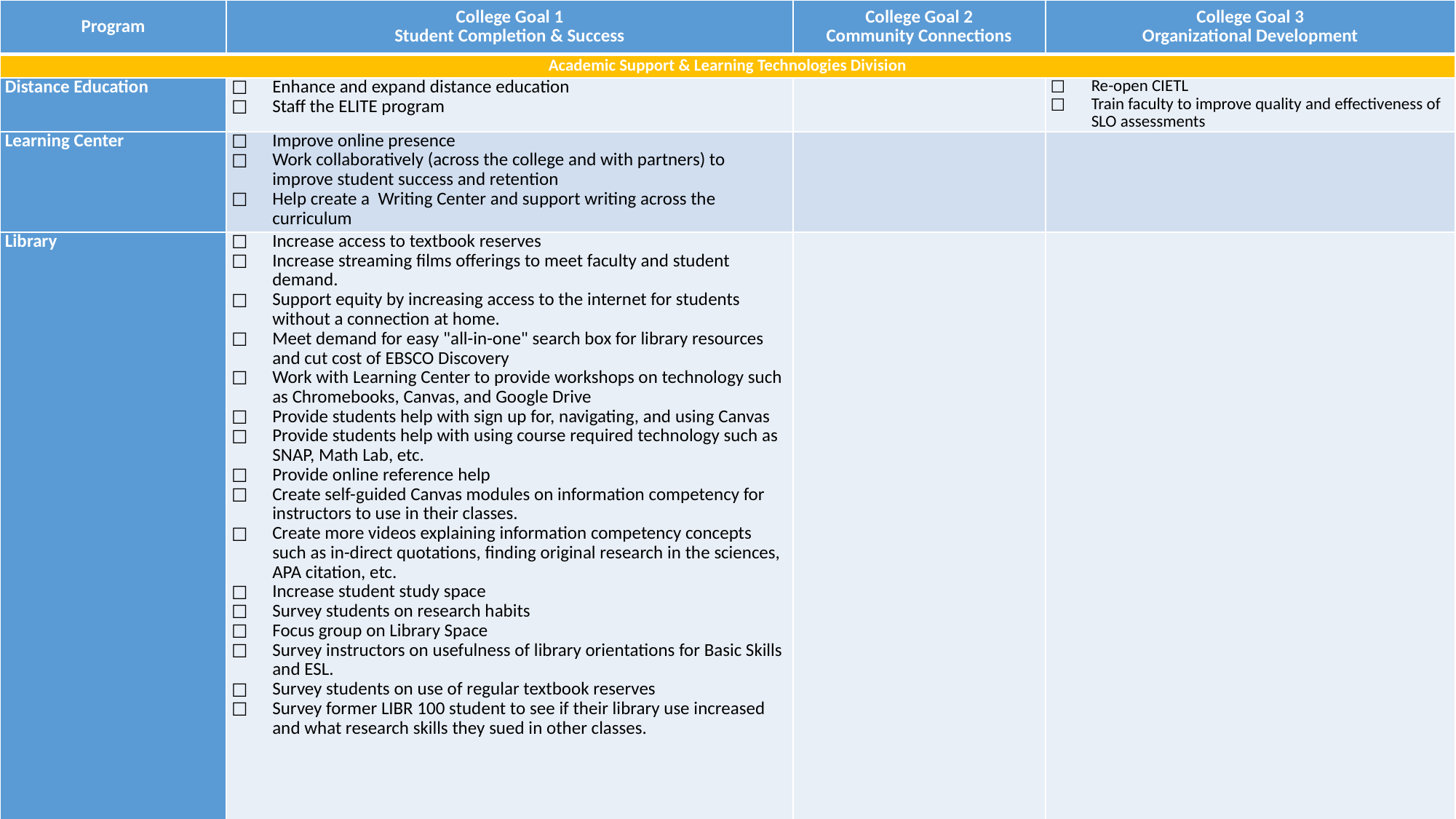

| Program | College Goal 1 Student Completion & Success | College Goal 2 Community Connections | College Goal 3 Organizational Development |
| --- | --- | --- | --- |
| Academic Support & Learning Technologies Division |  |  |  |
| Distance Education | Enhance and expand distance education Staff the ELITE program |  | Re-open CIETL Train faculty to improve quality and effectiveness of SLO assessments |
| Learning Center | Improve online presence Work collaboratively (across the college and with partners) to improve student success and retention Help create a Writing Center and support writing across the curriculum |  |  |
| Library | Increase access to textbook reserves Increase streaming films offerings to meet faculty and student demand. Support equity by increasing access to the internet for students without a connection at home. Meet demand for easy "all-in-one" search box for library resources and cut cost of EBSCO Discovery Work with Learning Center to provide workshops on technology such as Chromebooks, Canvas, and Google Drive Provide students help with sign up for, navigating, and using Canvas Provide students help with using course required technology such as SNAP, Math Lab, etc. Provide online reference help Create self-guided Canvas modules on information competency for instructors to use in their classes. Create more videos explaining information competency concepts such as in-direct quotations, finding original research in the sciences, APA citation, etc. Increase student study space Survey students on research habits Focus group on Library Space Survey instructors on usefulness of library orientations for Basic Skills and ESL. Survey students on use of regular textbook reserves Survey former LIBR 100 student to see if their library use increased and what research skills they sued in other classes. |  |  |